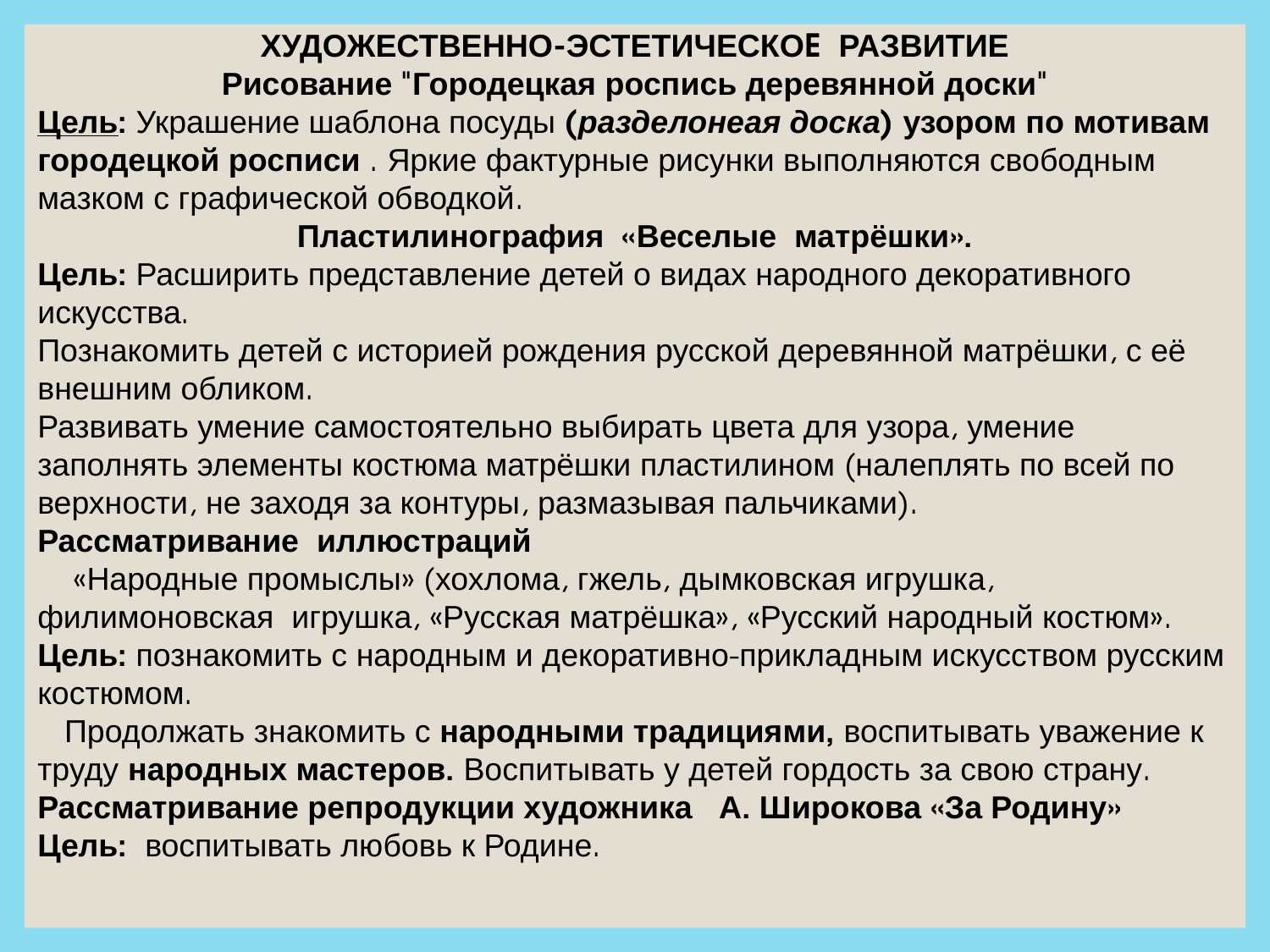

ХУДОЖЕСТВЕННО-ЭСТЕТИЧЕСКОE  РАЗВИТИЕ
Рисование "Городецкая роспись деревянной доски"
Цель: Украшение шаблона посуды (разделонеая доска) узором по мотивам городецкой росписи . Яркие фактурные рисунки выполняются свободным мазком с графической обводкой.
Пластилинография  «Веселые  матрёшки».
Цель: Расширить представление детей о видах народного декоративного искусства.
Познакомить детей с историей рождения русской деревянной матрёшки, с её внешним обликом.
Развивать умение самостоятельно выбирать цвета для узора, умение заполнять элементы костюма матрёшки пластилином (налеплять по всей по верхности, не заходя за контуры, размазывая пальчиками).
Рассматривание  иллюстраций
    «Народные промыслы» (хохлома, гжель, дымковская игрушка, филимоновская  игрушка, «Русская матрёшка», «Русский народный костюм».
Цель: познакомить с народным и декоративно-прикладным искусством русским костюмом.
   Продолжать знакомить с народными традициями, воспитывать уважение к труду народных мастеров. Воспитывать у детей гордость за свою страну.
Рассматривание репродукции художника   А. Широкова «За Родину»
Цель:  воспитывать любовь к Родине.